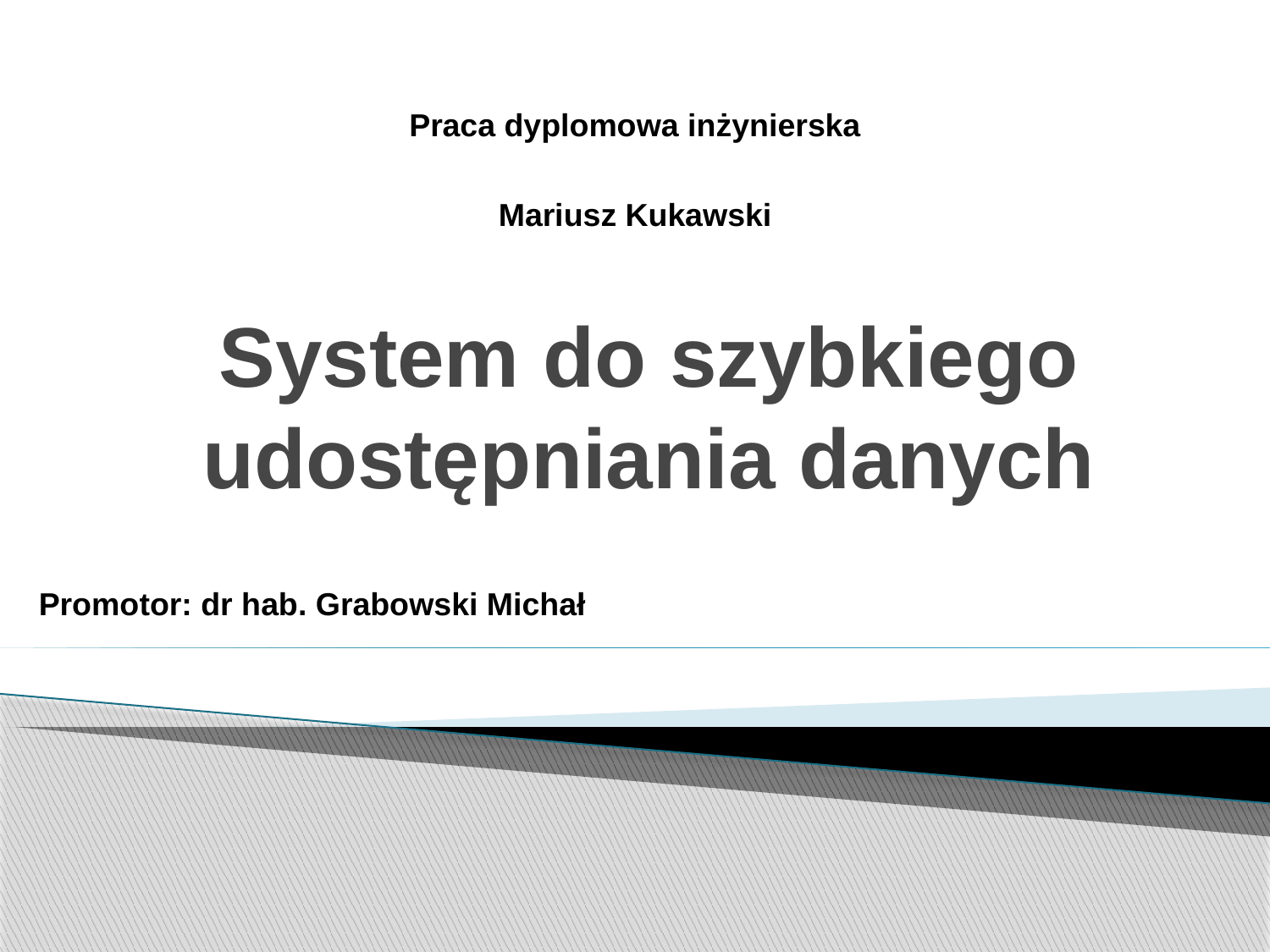

Praca dyplomowa inżynierska
Mariusz Kukawski
# System do szybkiego udostępniania danych
Promotor: dr hab. Grabowski Michał